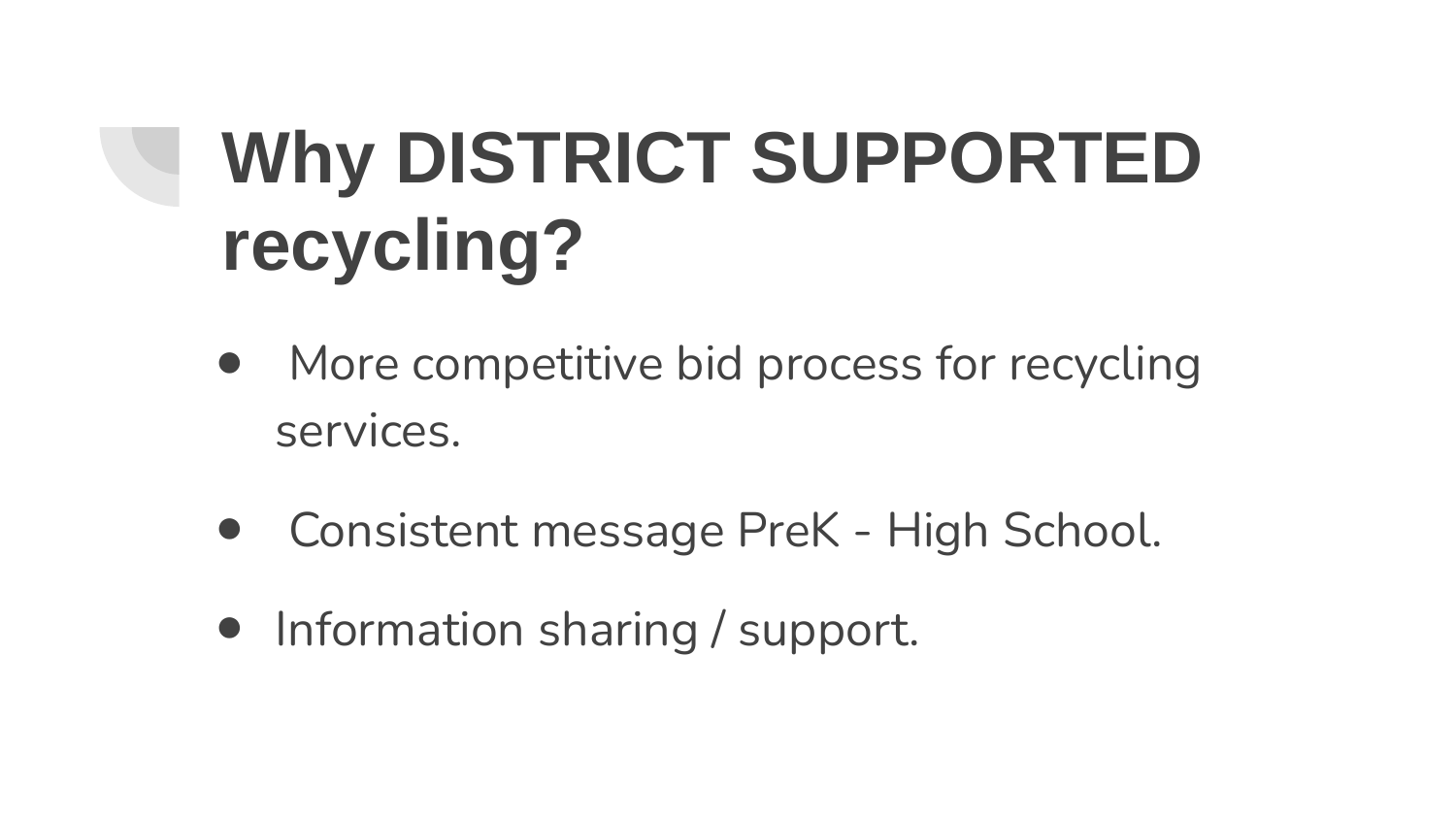

# Why DISTRICT SUPPORTED recycling?
 More competitive bid process for recycling   services.
 Consistent message PreK - High School.
Information sharing / support.